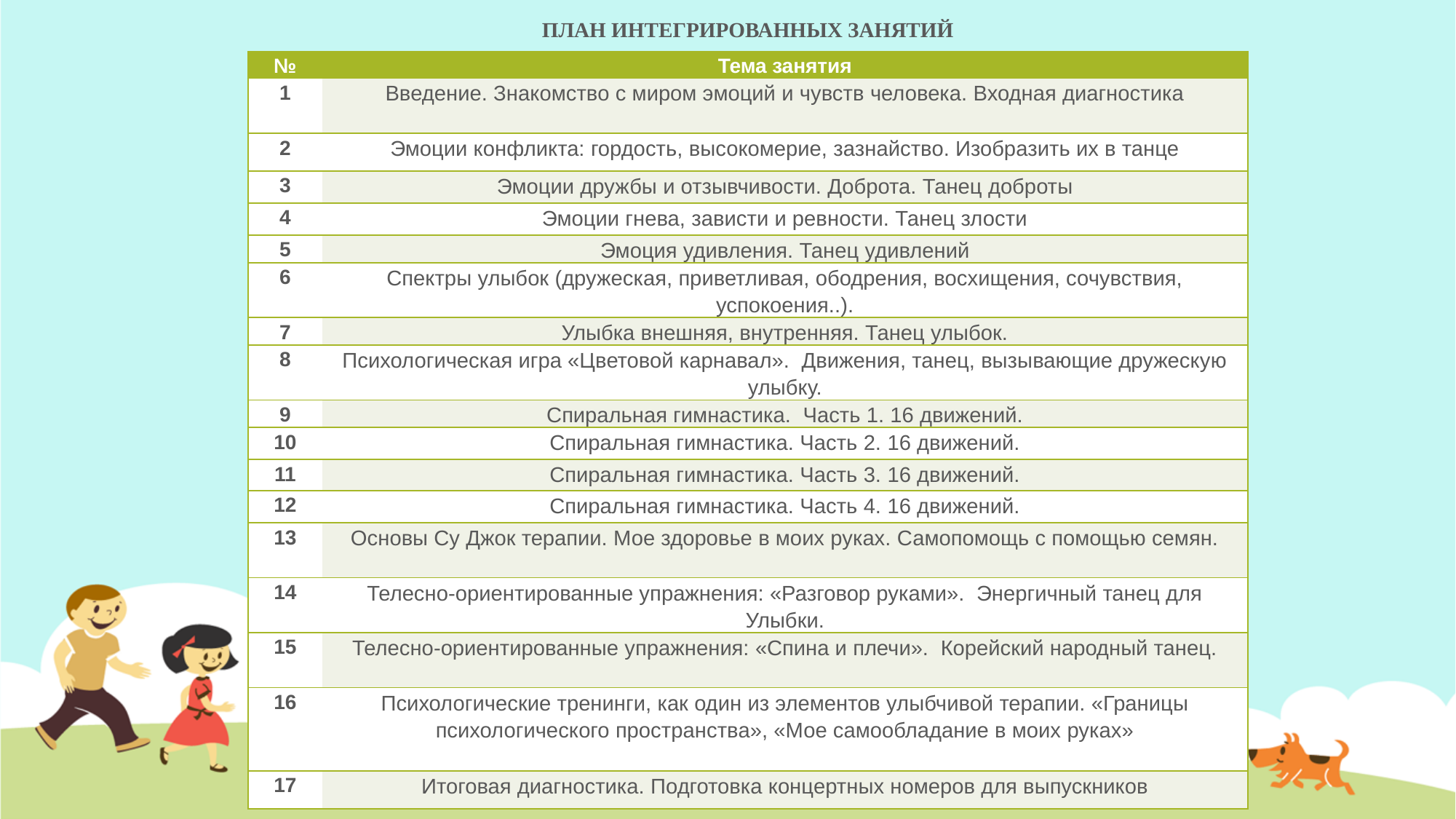

ПЛАН ИНТЕГРИРОВАННЫХ ЗАНЯТИЙ
| № | Тема занятия |
| --- | --- |
| 1 | Введение. Знакомство с миром эмоций и чувств человека. Входная диагностика |
| 2 | Эмоции конфликта: гордость, высокомерие, зазнайство. Изобразить их в танце |
| 3 | Эмоции дружбы и отзывчивости. Доброта. Танец доброты |
| 4 | Эмоции гнева, зависти и ревности. Танец злости |
| 5 | Эмоция удивления. Танец удивлений |
| 6 | Спектры улыбок (дружеская, приветливая, ободрения, восхищения, сочувствия, успокоения..). |
| 7 | Улыбка внешняя, внутренняя. Танец улыбок. |
| 8 | Психологическая игра «Цветовой карнавал». Движения, танец, вызывающие дружескую улыбку. |
| 9 | Спиральная гимнастика. Часть 1. 16 движений. |
| 10 | Спиральная гимнастика. Часть 2. 16 движений. |
| 11 | Спиральная гимнастика. Часть 3. 16 движений. |
| 12 | Спиральная гимнастика. Часть 4. 16 движений. |
| 13 | Основы Су Джок терапии. Мое здоровье в моих руках. Самопомощь с помощью семян. |
| 14 | Телесно-ориентированные упражнения: «Разговор руками». Энергичный танец для Улыбки. |
| 15 | Телесно-ориентированные упражнения: «Спина и плечи». Корейский народный танец. |
| 16 | Психологические тренинги, как один из элементов улыбчивой терапии. «Границы психологического пространства», «Мое самообладание в моих руках» |
| 17 | Итоговая диагностика. Подготовка концертных номеров для выпускников |